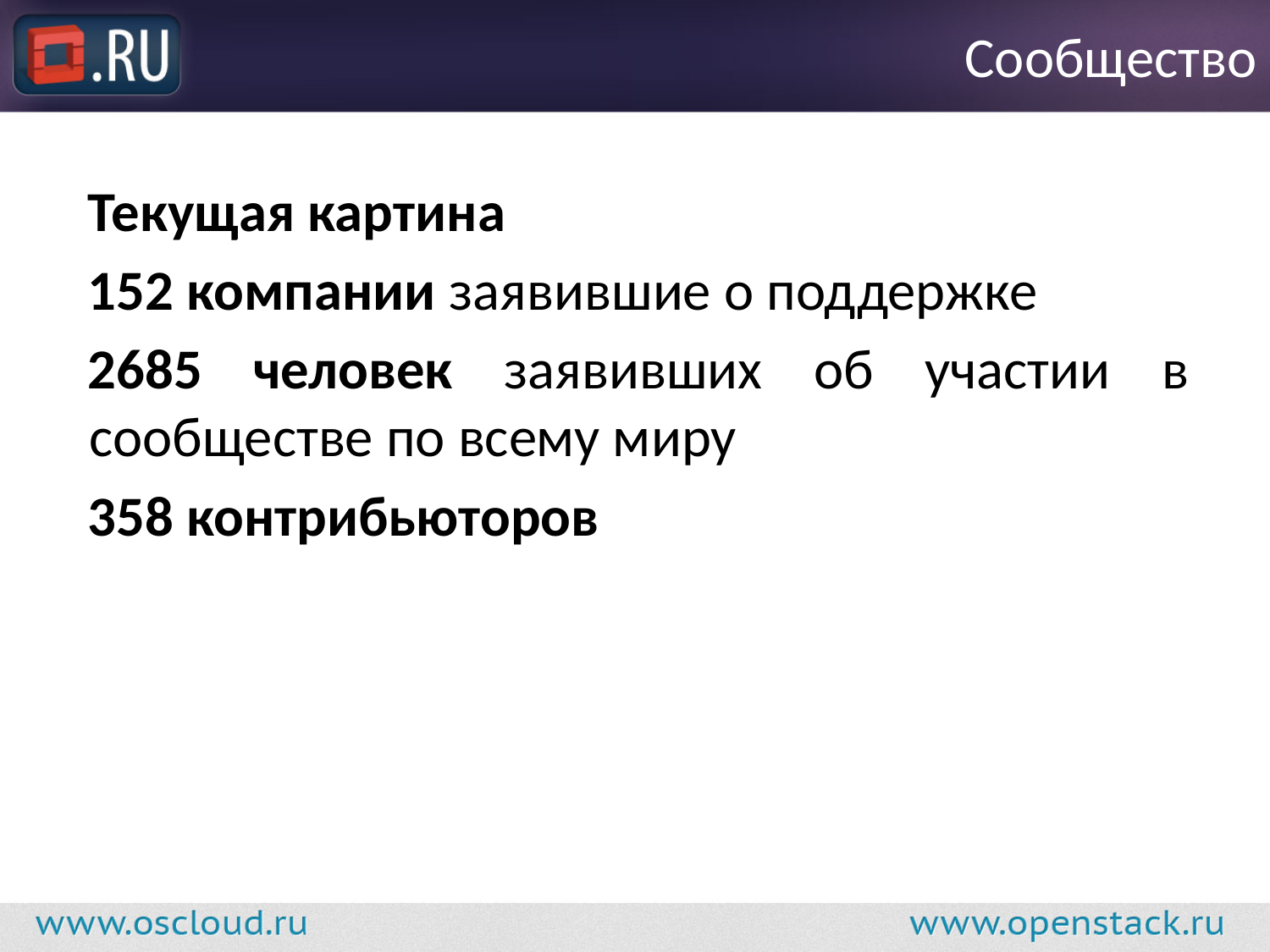

# Сообщество
Текущая картина
152 компании заявившие о поддержке
2685 человек заявивших об участии в сообществе по всему миру
358 контрибьюторов